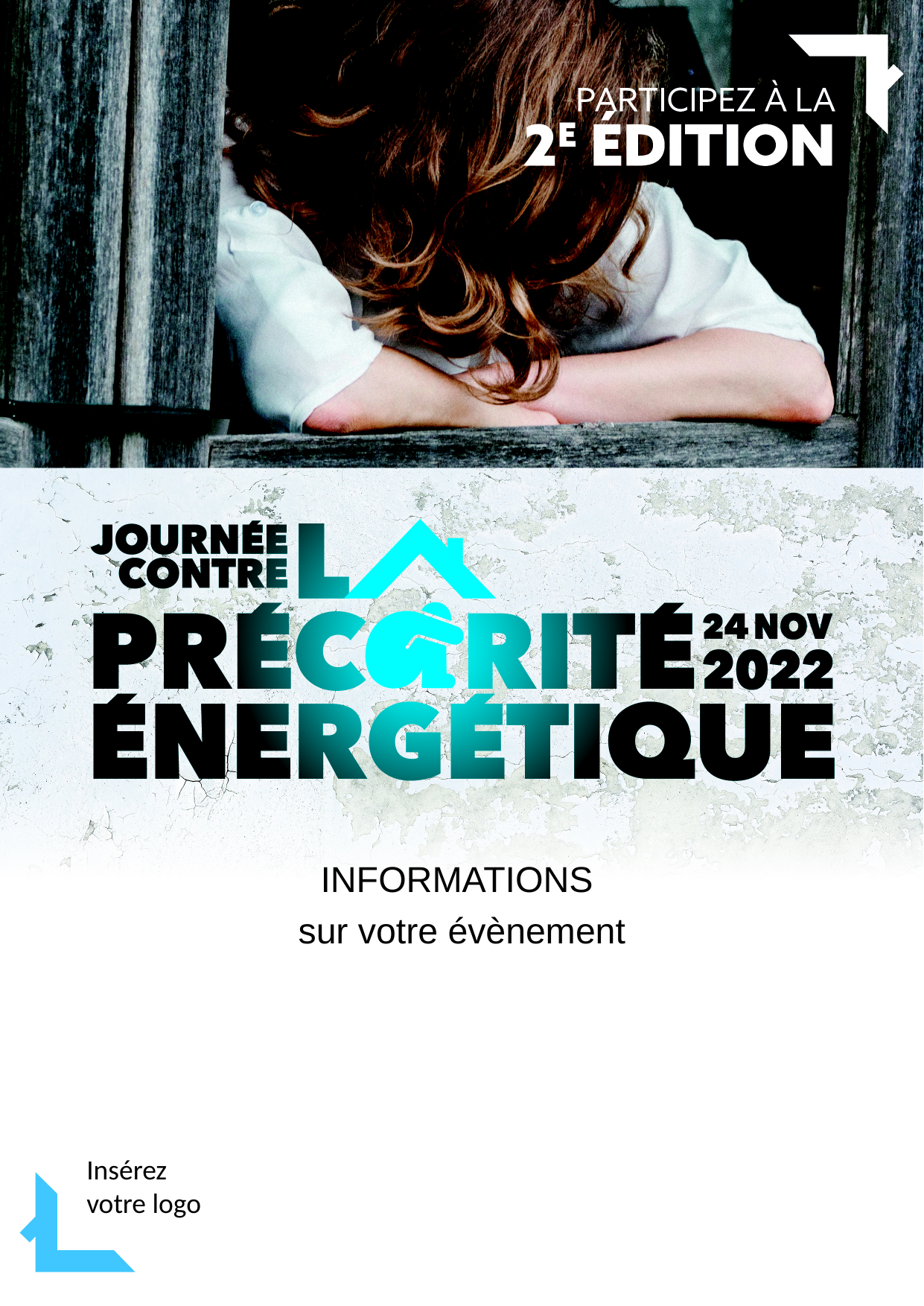

INFORMATIONS
sur votre évènement
Insérez
votre logo